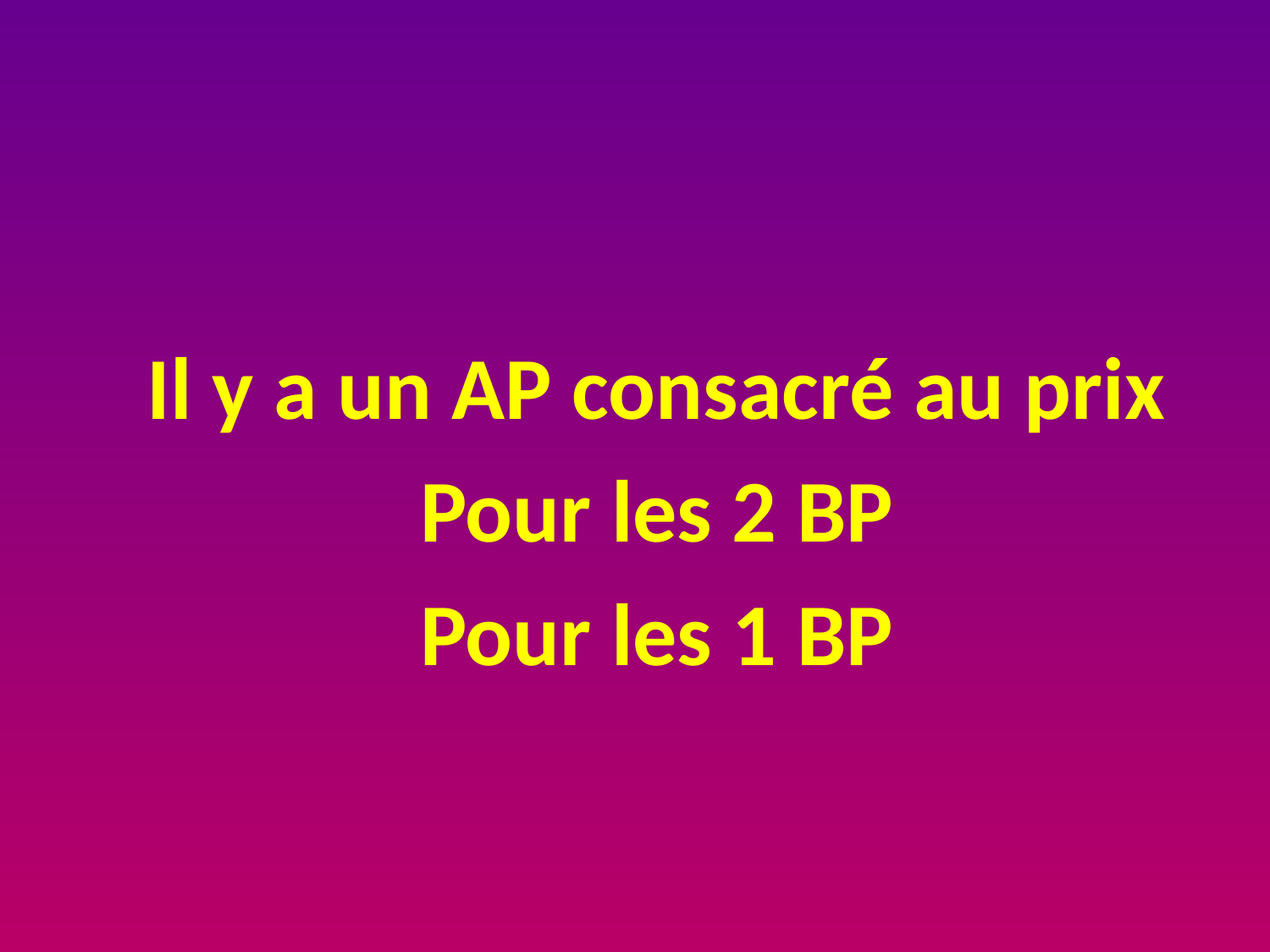

#

Il y a un AP consacré au prix
Pour les 2 BP
Pour les 1 BP